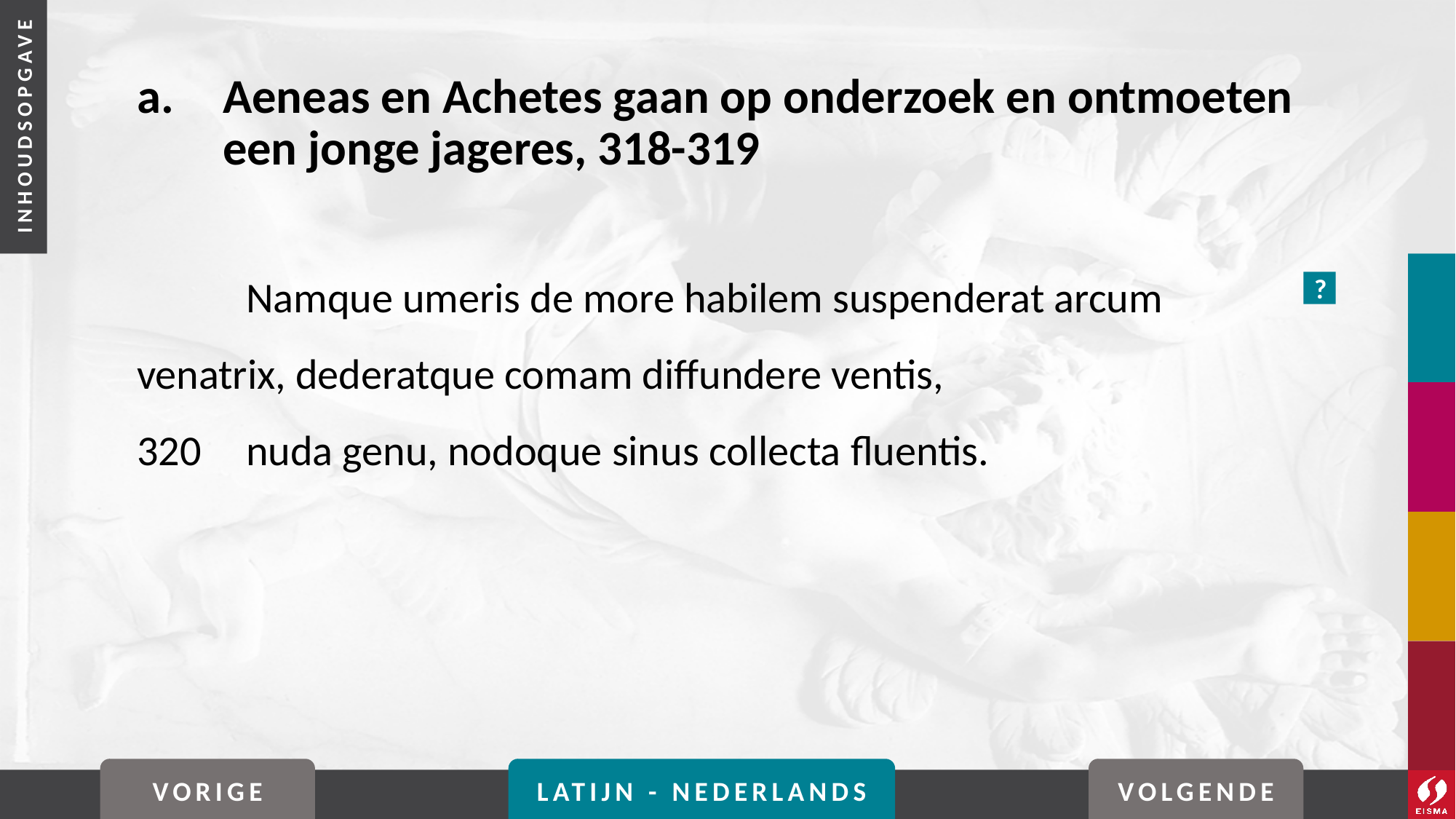

# a. 	Aeneas en Achetes gaan op onderzoek en ontmoeten een jonge jageres, 318-319
	Namque umeris de more habilem suspenderat arcum		venatrix, dederatque comam diffundere ventis,
320	nuda genu, nodoque sinus collecta fluentis.
?
VORIGE
LATIJN - NEDERLANDS
VOLGENDE